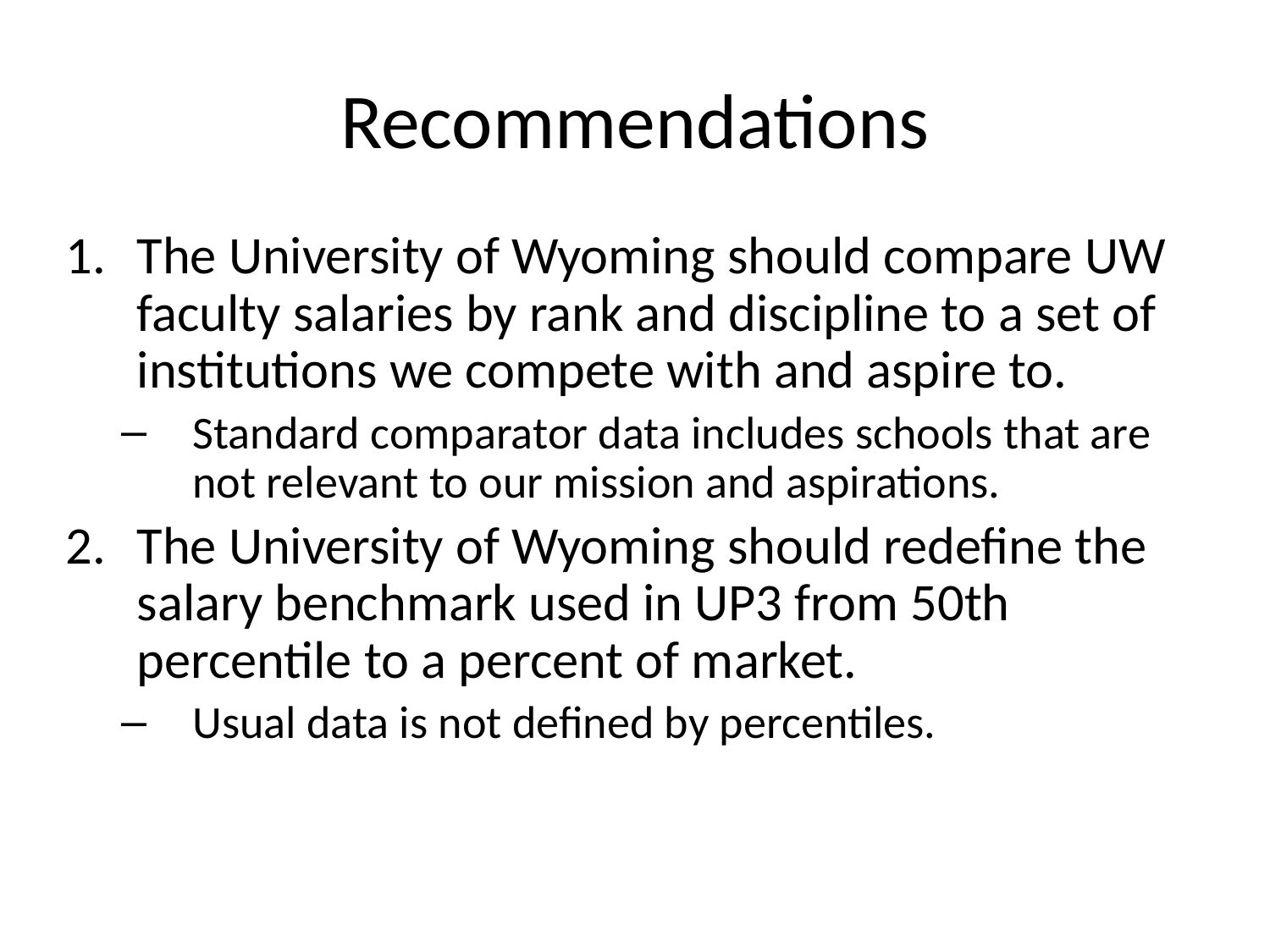

Recommendations
The University of Wyoming should compare UW faculty salaries by rank and discipline to a set of institutions we compete with and aspire to.
Standard comparator data includes schools that are not relevant to our mission and aspirations.
The University of Wyoming should redefine the salary benchmark used in UP3 from 50th percentile to a percent of market.
Usual data is not defined by percentiles.